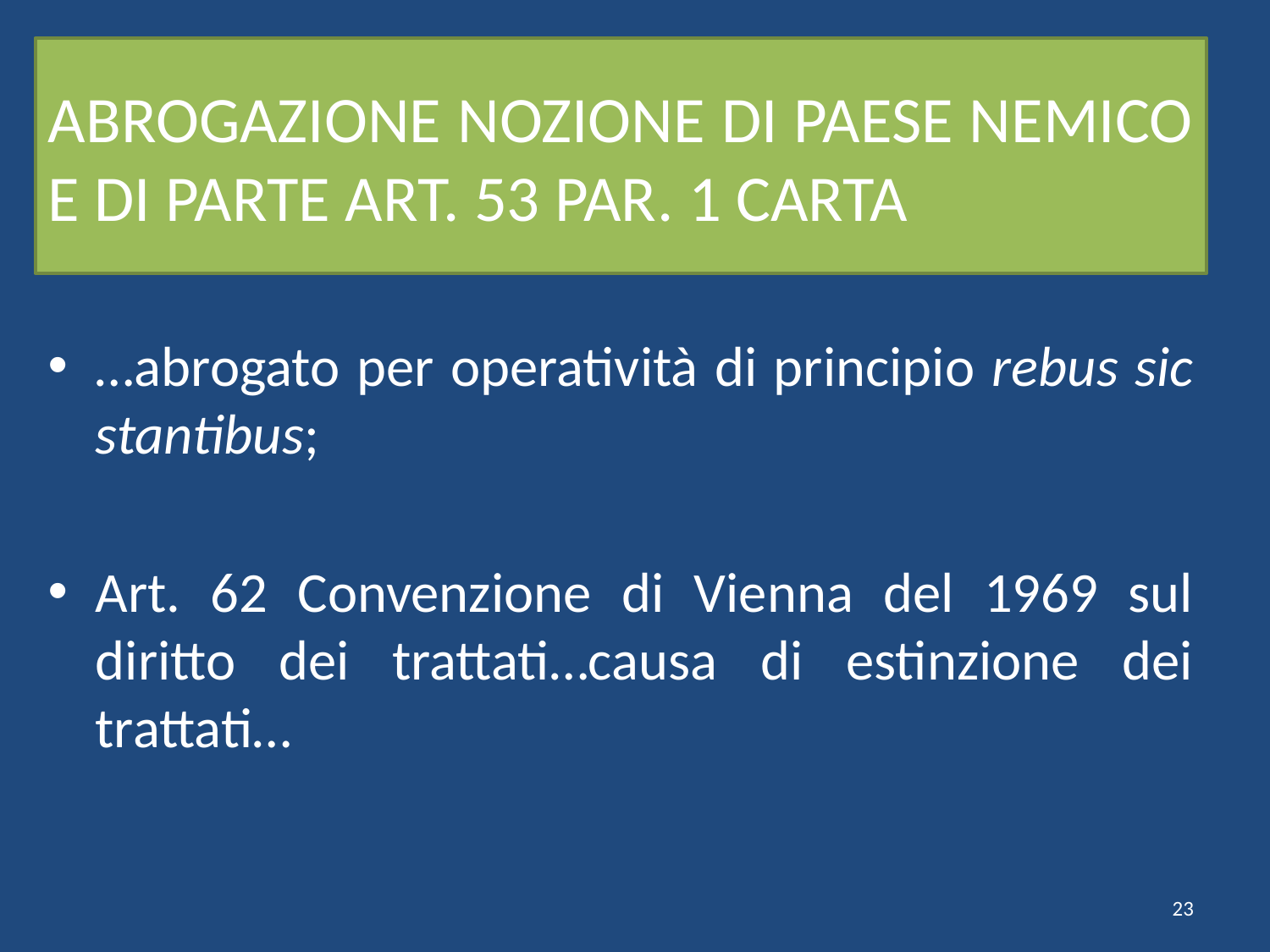

# ABROGAZIONE NOZIONE DI PAESE NEMICO E DI PARTE ART. 53 PAR. 1 CARTA
…abrogato per operatività di principio rebus sic stantibus;

Art. 62 Convenzione di Vienna del 1969 sul diritto dei trattati…causa di estinzione dei trattati…
23